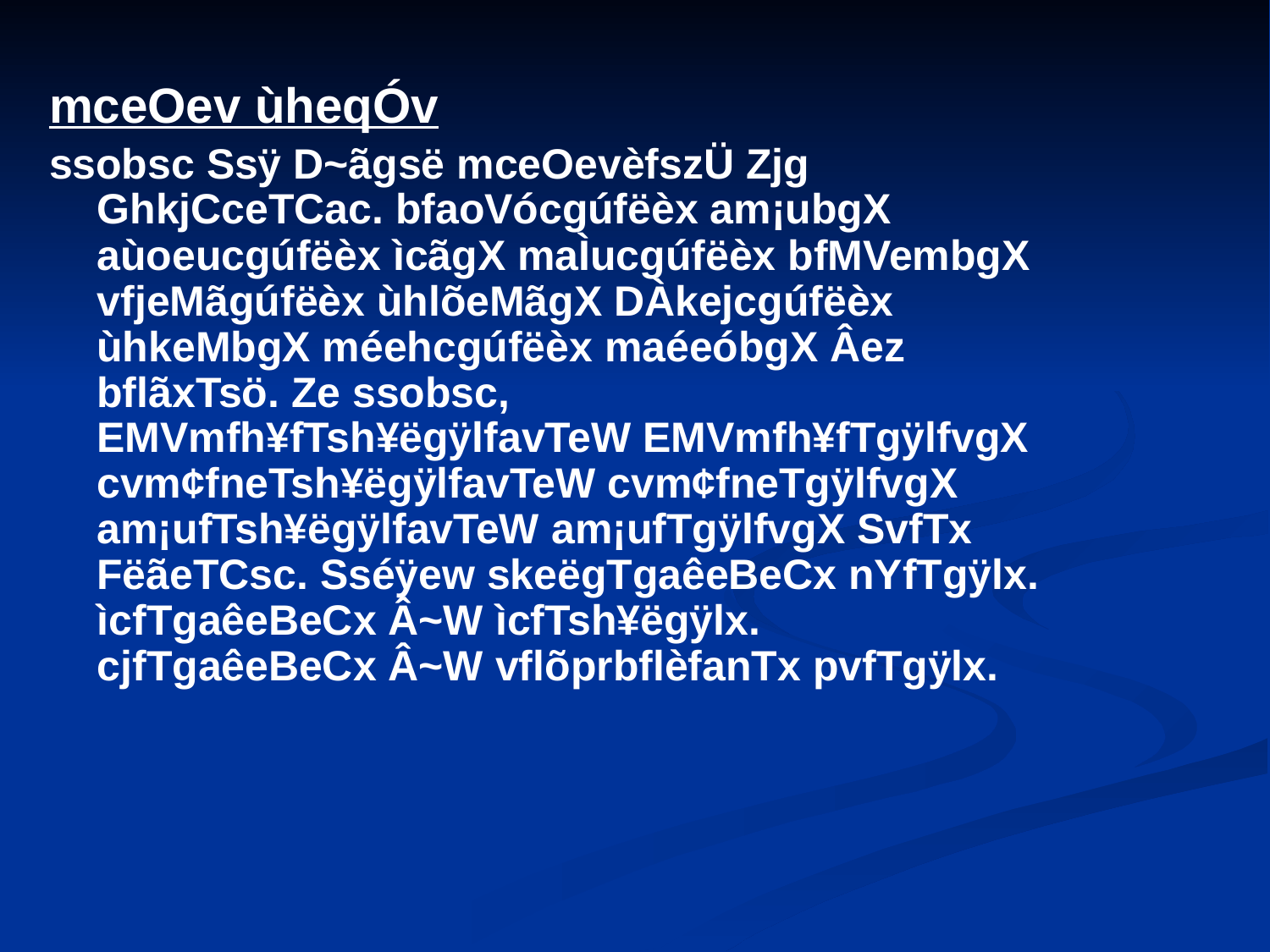

mceOev ùheqÓv
ssobsc Ssÿ D~ãgsë mceOevèfszÜ Zjg GhkjCceTCac. bfaoVócgúfëèx am¡ubgX aùoeucgúfëèx ìcãgX maÌucgúfëèx bfMVembgX vfjeMãgúfëèx ùhlõeMãgX DÀkejcgúfëèx ùhkeMbgX méehcgúfëèx maéeóbgX Âez bflãxTsö. Ze ssobsc, EMVmfh¥fTsh¥ëgÿlfavTeW EMVmfh¥fTgÿlfvgX cvm¢fneTsh¥ëgÿlfavTeW cvm¢fneTgÿlfvgX am¡ufTsh¥ëgÿlfavTeW am¡ufTgÿlfvgX SvfTx FëãeTCsc. Sséÿew skeëgTgaêeBeCx nYfTgÿlx. ìcfTgaêeBeCx Â~W ìcfTsh¥ëgÿlx. cjfTgaêeBeCx Â~W vflõprbflèfanTx pvfTgÿlx.